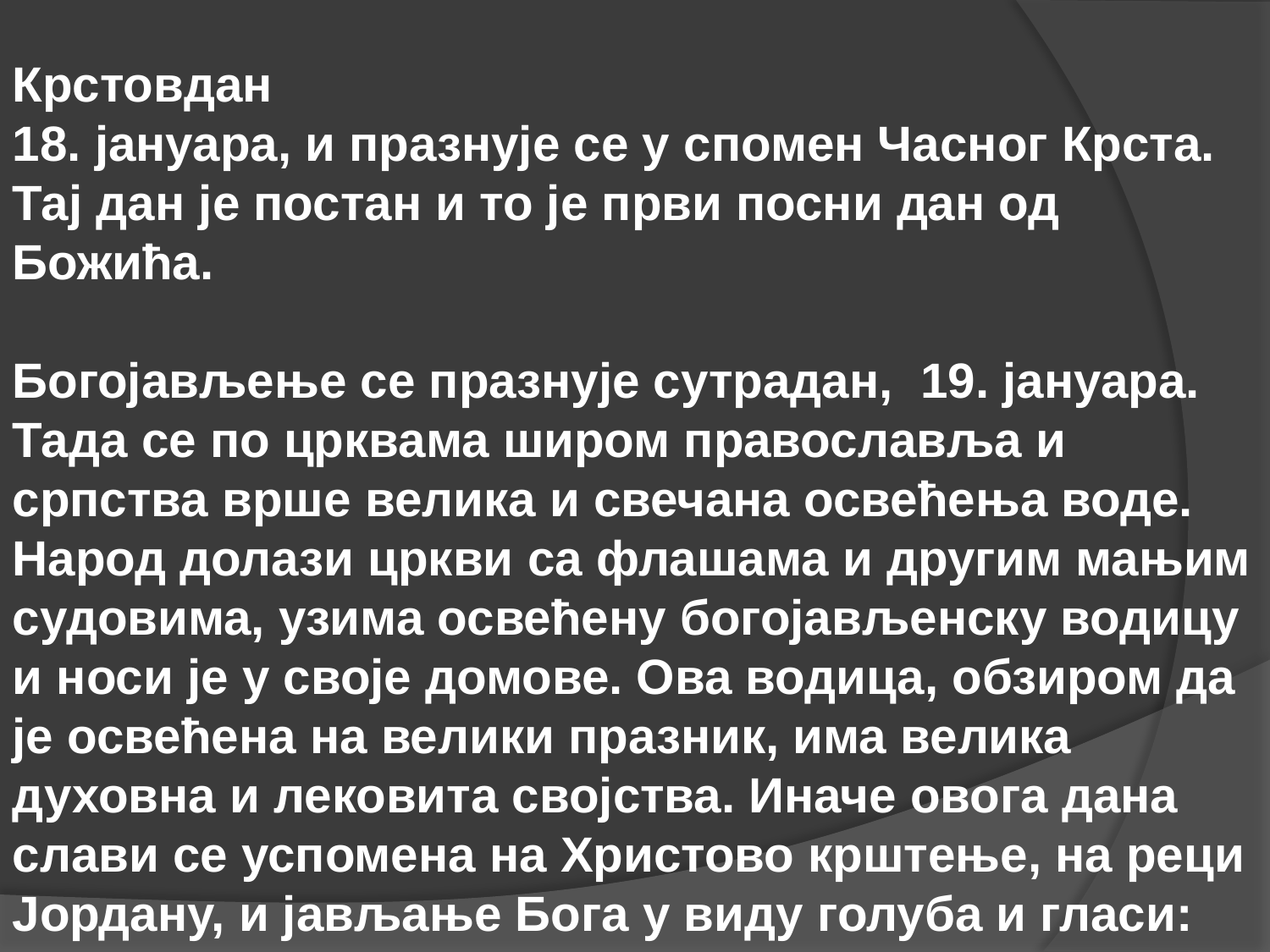

Крстовдан
18. јануара, и празнује се у спомен Часног Крста. Тај дан је постан и то је први посни дан од Божића.

Богојављење се празнује сутрадан,  19. јануара. Тада се по црквама широм православља и српства врше велика и свечана освећења воде. Народ долази цркви са флашама и другим мањим судовима, узима освећену богојављенску водицу и носи је у своје домове. Ова водица, обзиром да је освећена на велики празник, има велика духовна и лековита својства. Иначе овога дана слави се успомена на Христово крштење, на реци Јордану, и јављање Бога у виду голуба и гласи: „Ово је Син мој љубљени, њега послушајте“.